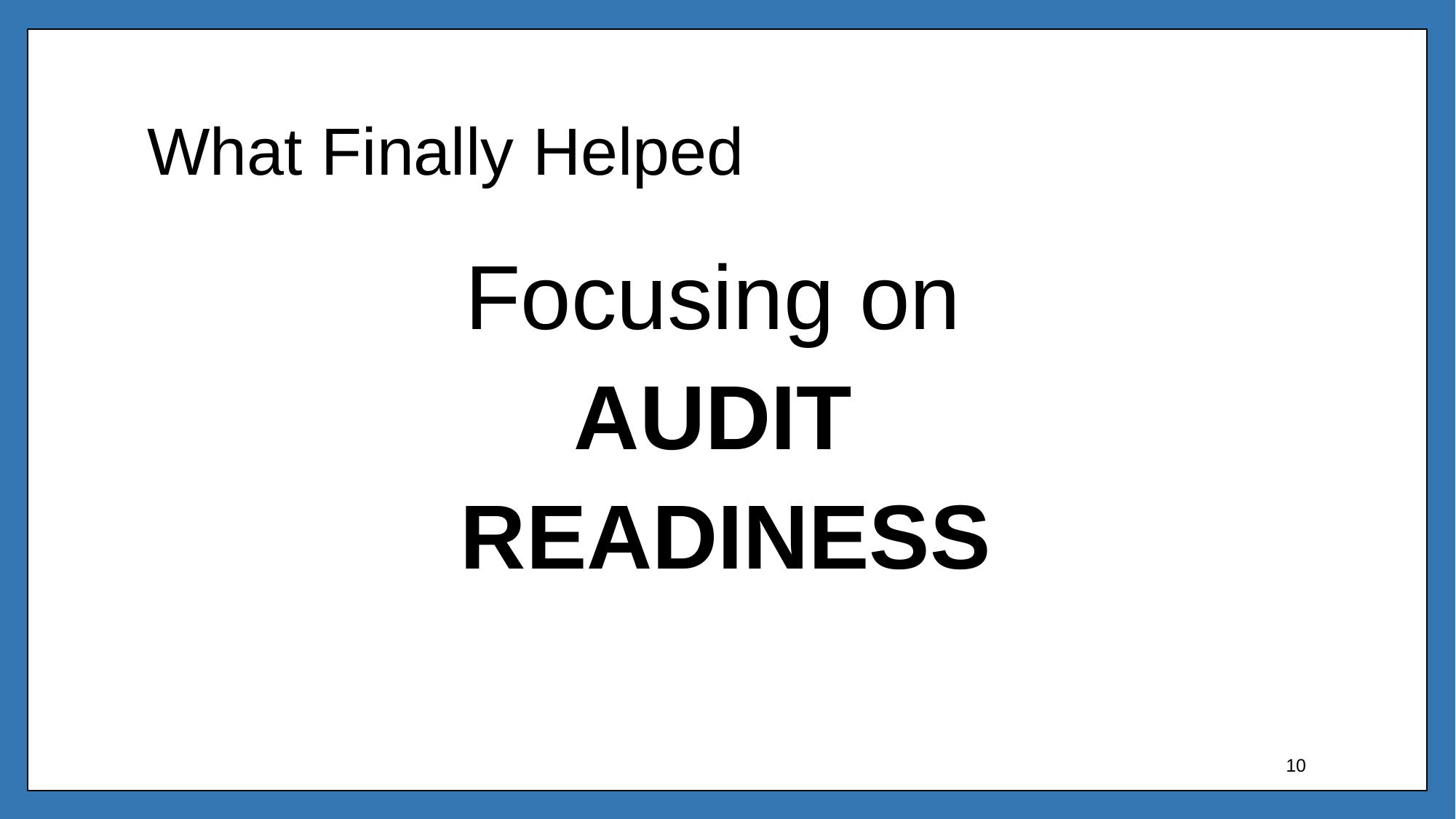

# What Finally Helped
Focusing on
AUDIT
READINESS
10